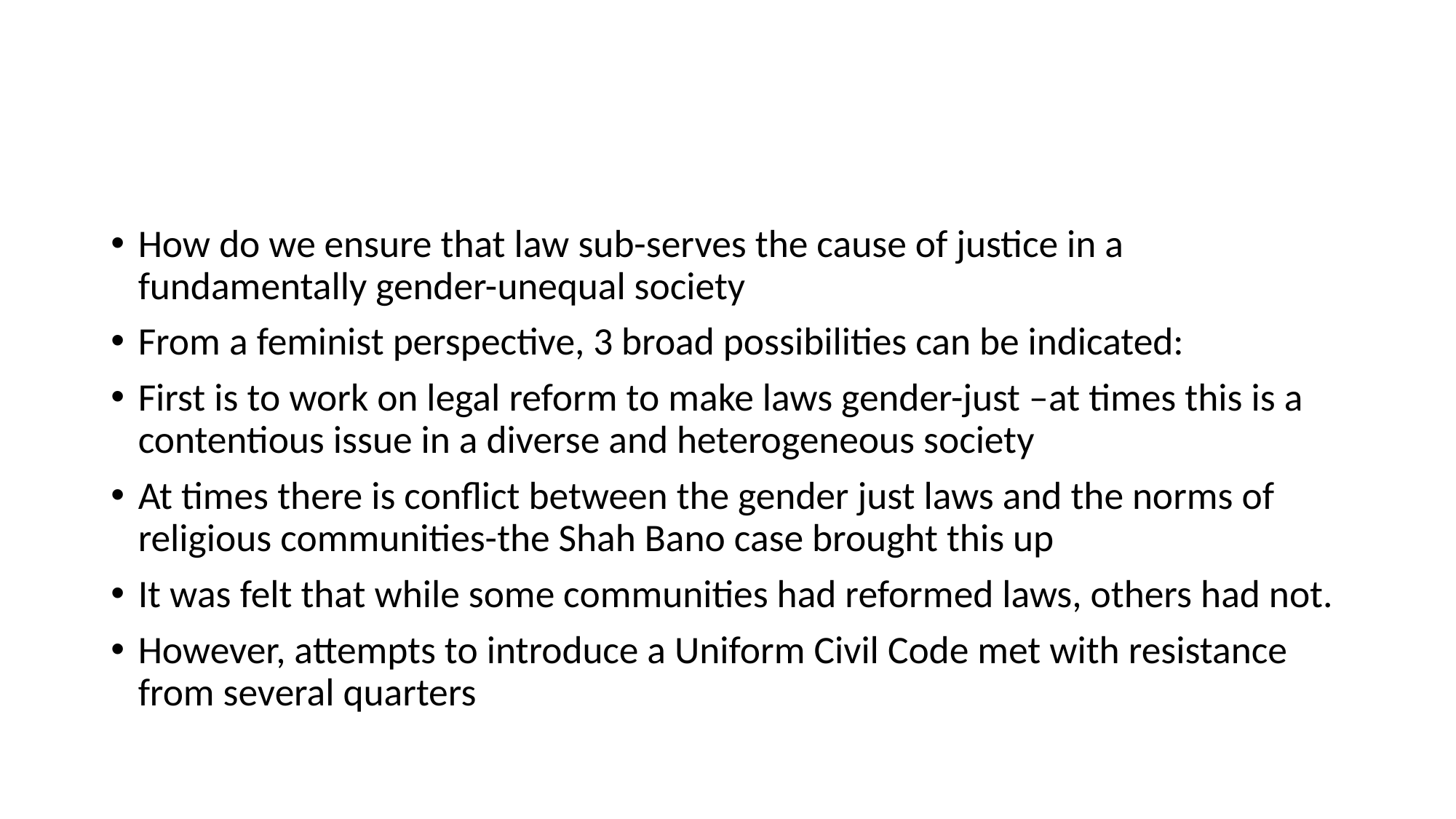

#
How do we ensure that law sub-serves the cause of justice in a fundamentally gender-unequal society
From a feminist perspective, 3 broad possibilities can be indicated:
First is to work on legal reform to make laws gender-just –at times this is a contentious issue in a diverse and heterogeneous society
At times there is conflict between the gender just laws and the norms of religious communities-the Shah Bano case brought this up
It was felt that while some communities had reformed laws, others had not.
However, attempts to introduce a Uniform Civil Code met with resistance from several quarters